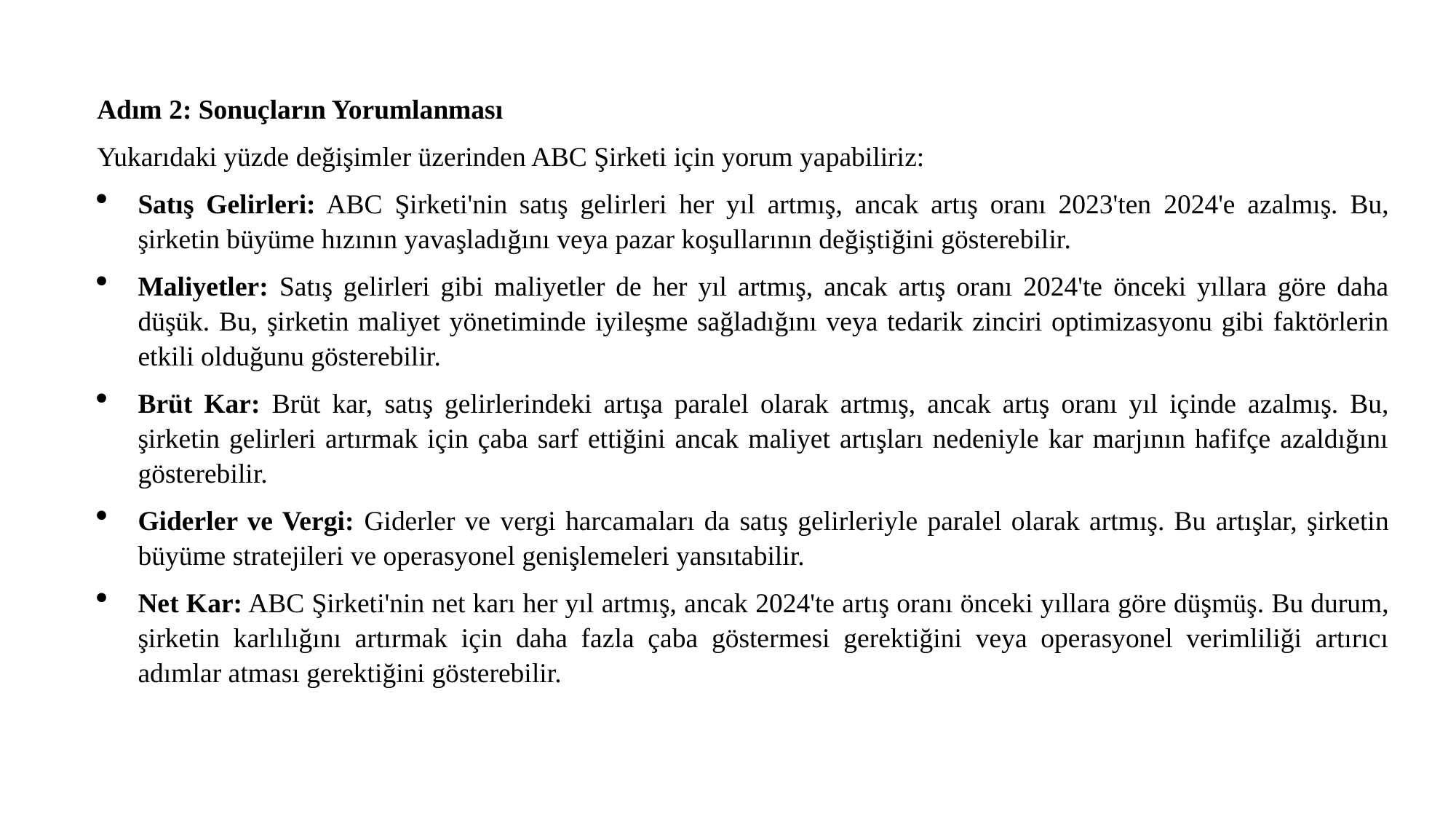

Adım 2: Sonuçların Yorumlanması
Yukarıdaki yüzde değişimler üzerinden ABC Şirketi için yorum yapabiliriz:
Satış Gelirleri: ABC Şirketi'nin satış gelirleri her yıl artmış, ancak artış oranı 2023'ten 2024'e azalmış. Bu, şirketin büyüme hızının yavaşladığını veya pazar koşullarının değiştiğini gösterebilir.
Maliyetler: Satış gelirleri gibi maliyetler de her yıl artmış, ancak artış oranı 2024'te önceki yıllara göre daha düşük. Bu, şirketin maliyet yönetiminde iyileşme sağladığını veya tedarik zinciri optimizasyonu gibi faktörlerin etkili olduğunu gösterebilir.
Brüt Kar: Brüt kar, satış gelirlerindeki artışa paralel olarak artmış, ancak artış oranı yıl içinde azalmış. Bu, şirketin gelirleri artırmak için çaba sarf ettiğini ancak maliyet artışları nedeniyle kar marjının hafifçe azaldığını gösterebilir.
Giderler ve Vergi: Giderler ve vergi harcamaları da satış gelirleriyle paralel olarak artmış. Bu artışlar, şirketin büyüme stratejileri ve operasyonel genişlemeleri yansıtabilir.
Net Kar: ABC Şirketi'nin net karı her yıl artmış, ancak 2024'te artış oranı önceki yıllara göre düşmüş. Bu durum, şirketin karlılığını artırmak için daha fazla çaba göstermesi gerektiğini veya operasyonel verimliliği artırıcı adımlar atması gerektiğini gösterebilir.